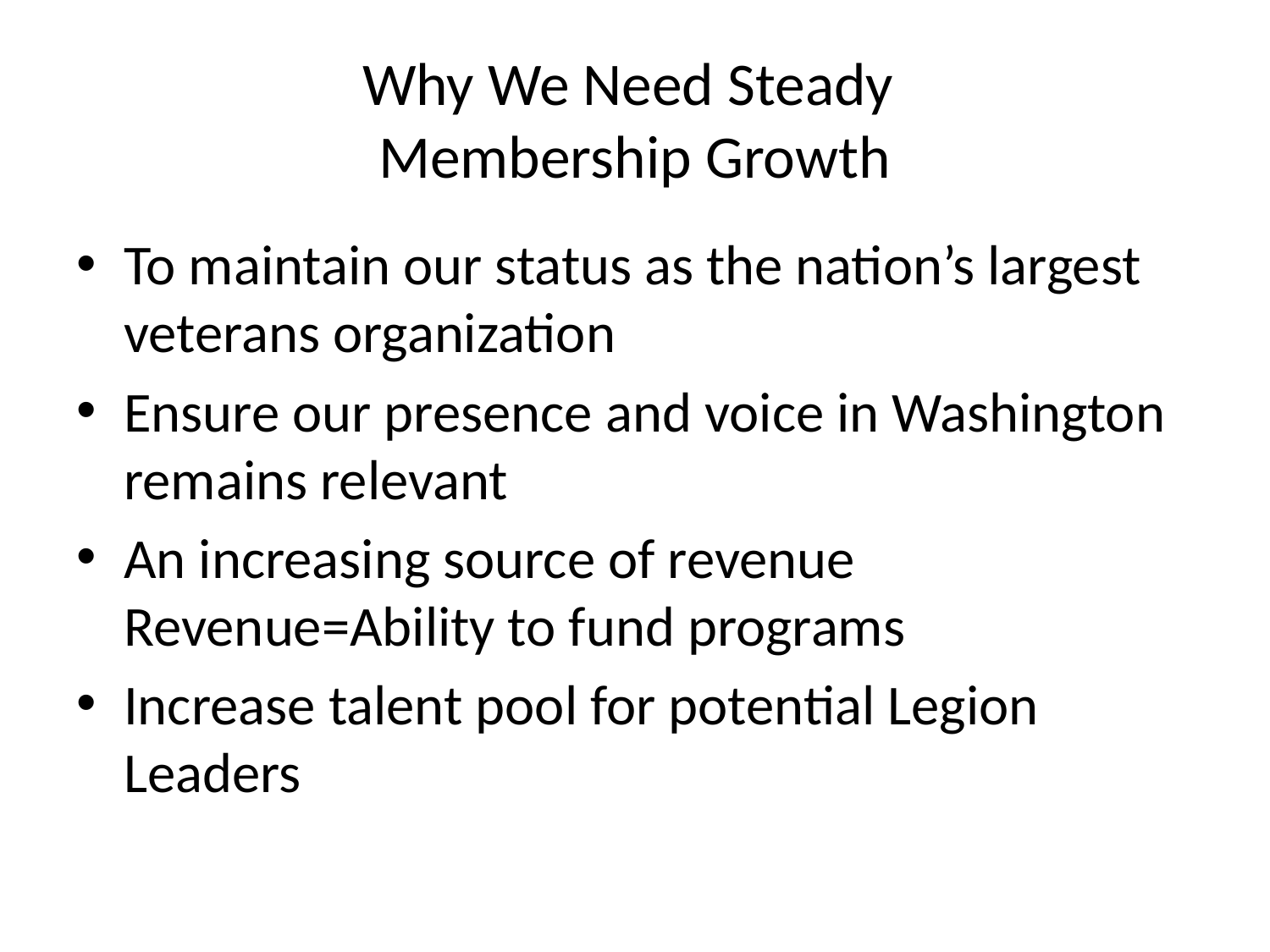

# Why We Need Steady Membership Growth
To maintain our status as the nation’s largest veterans organization
Ensure our presence and voice in Washington remains relevant
An increasing source of revenue  Revenue=Ability to fund programs
Increase talent pool for potential Legion Leaders